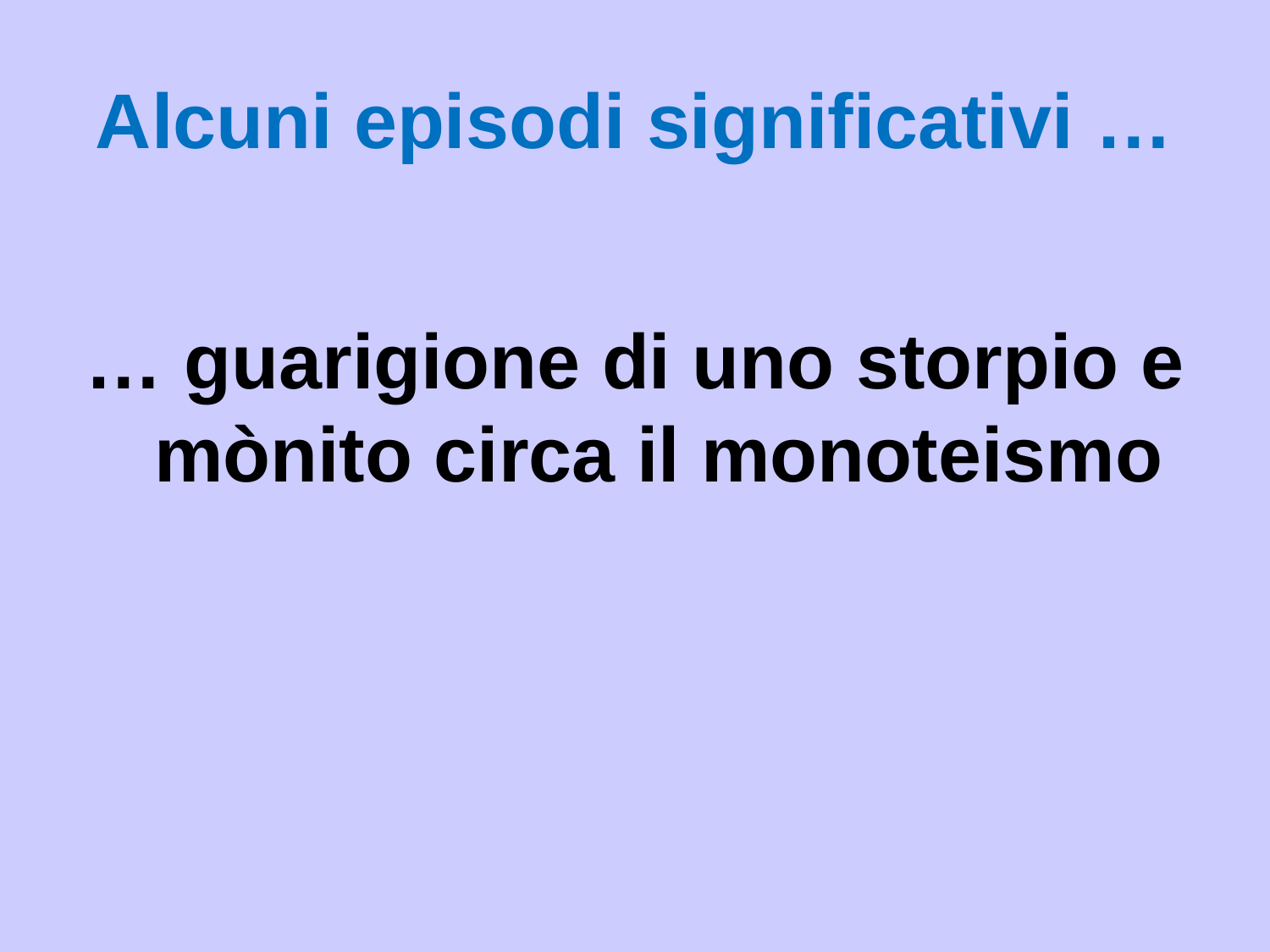

# Alcuni episodi significativi …

… guarigione di uno storpio e mònito circa il monoteismo